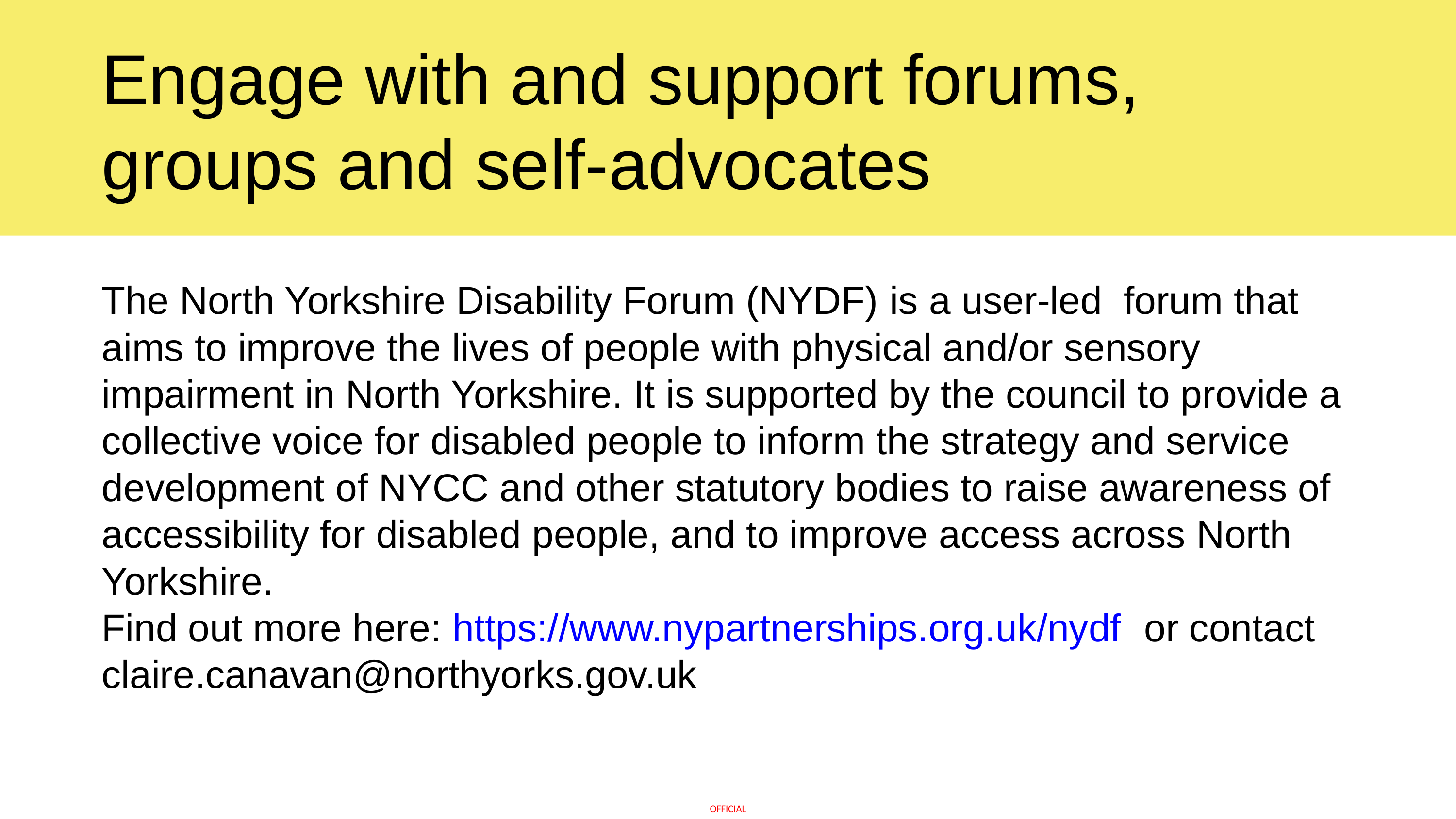

Engage with and support forums, groups and self-advocates
The North Yorkshire Disability Forum (NYDF) is a user-led  forum that aims to improve the lives of people with physical and/or sensory impairment in North Yorkshire. It is supported by the council to provide a collective voice for disabled people to inform the strategy and service development of NYCC and other statutory bodies to raise awareness of accessibility for disabled people, and to improve access across North Yorkshire.
Find out more here: https://www.nypartnerships.org.uk/nydf  or contact claire.canavan@northyorks.gov.uk